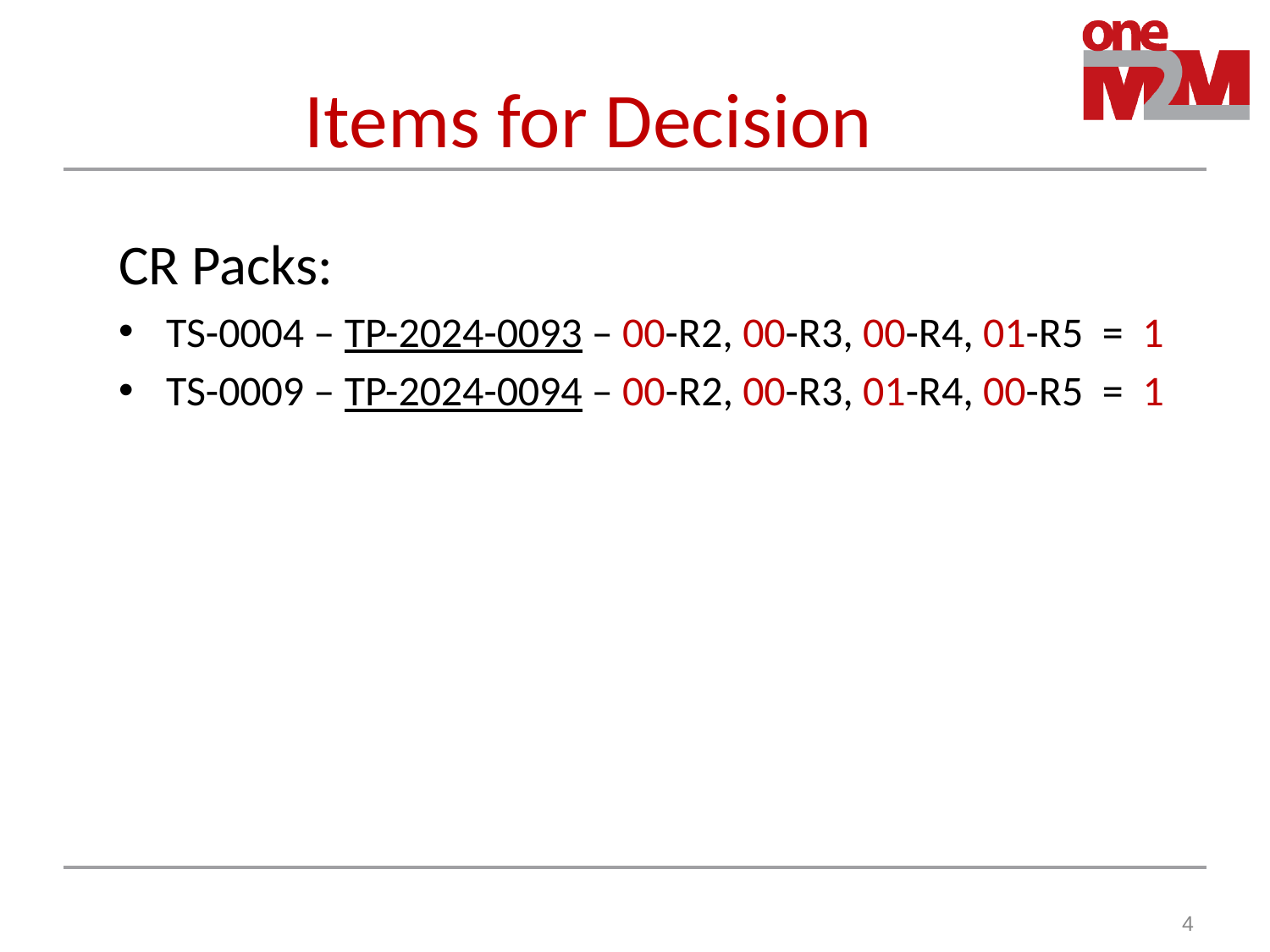

# Items for Decision
CR Packs:
TS-0004 – TP-2024-0093 – 00-R2, 00-R3, 00-R4, 01-R5  =  1
TS-0009 – TP-2024-0094 – 00-R2, 00-R3, 01-R4, 00-R5  =  1

4